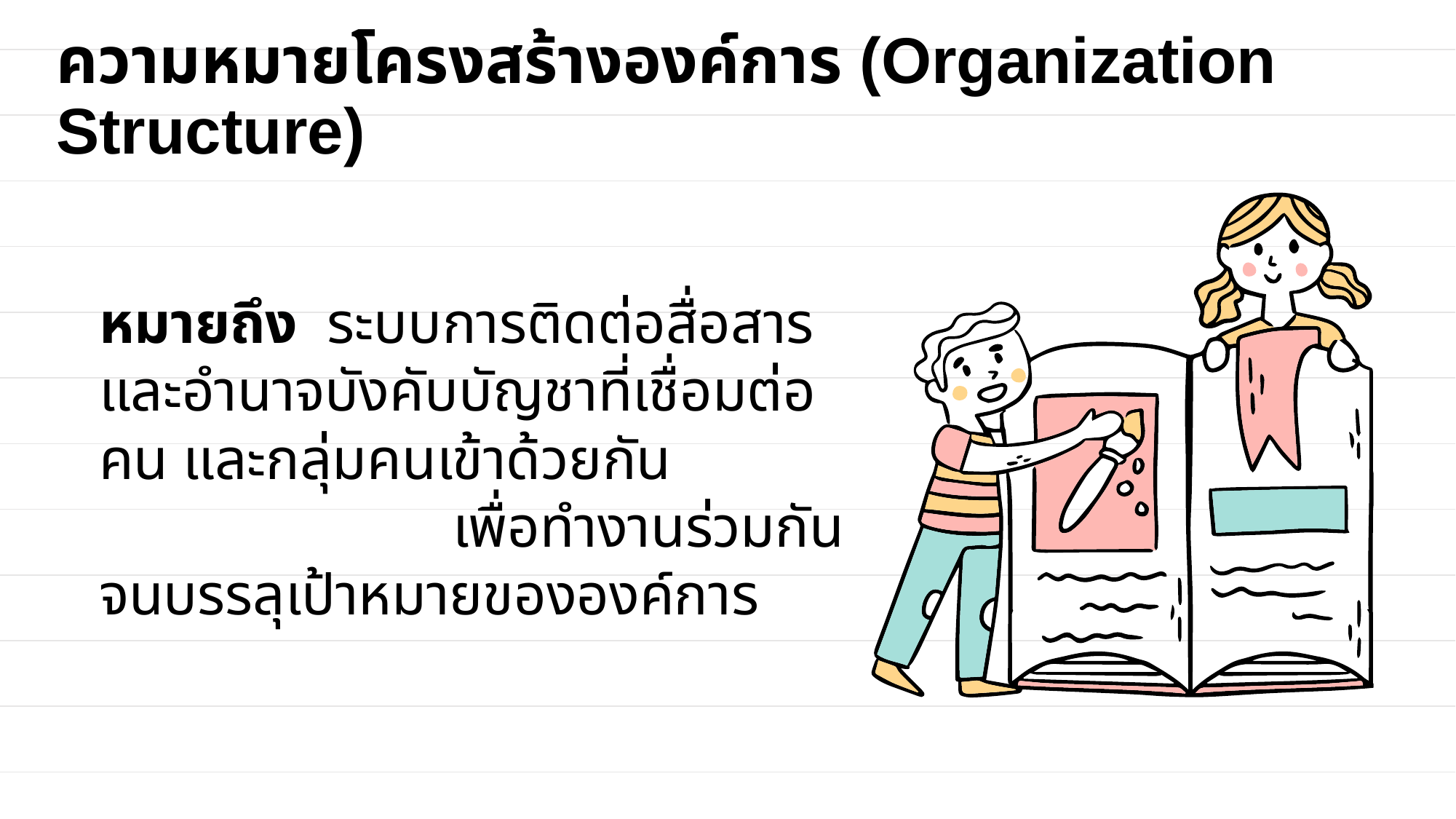

# ความหมายโครงสร้างองค์การ (Organization Structure)

หมายถึง  ระบบการติดต่อสื่อสาร และอำนาจบังคับบัญชาที่เชื่อมต่อคน และกลุ่มคนเข้าด้วยกัน                                     เพื่อทำงานร่วมกันจนบรรลุเป้าหมายขององค์การ